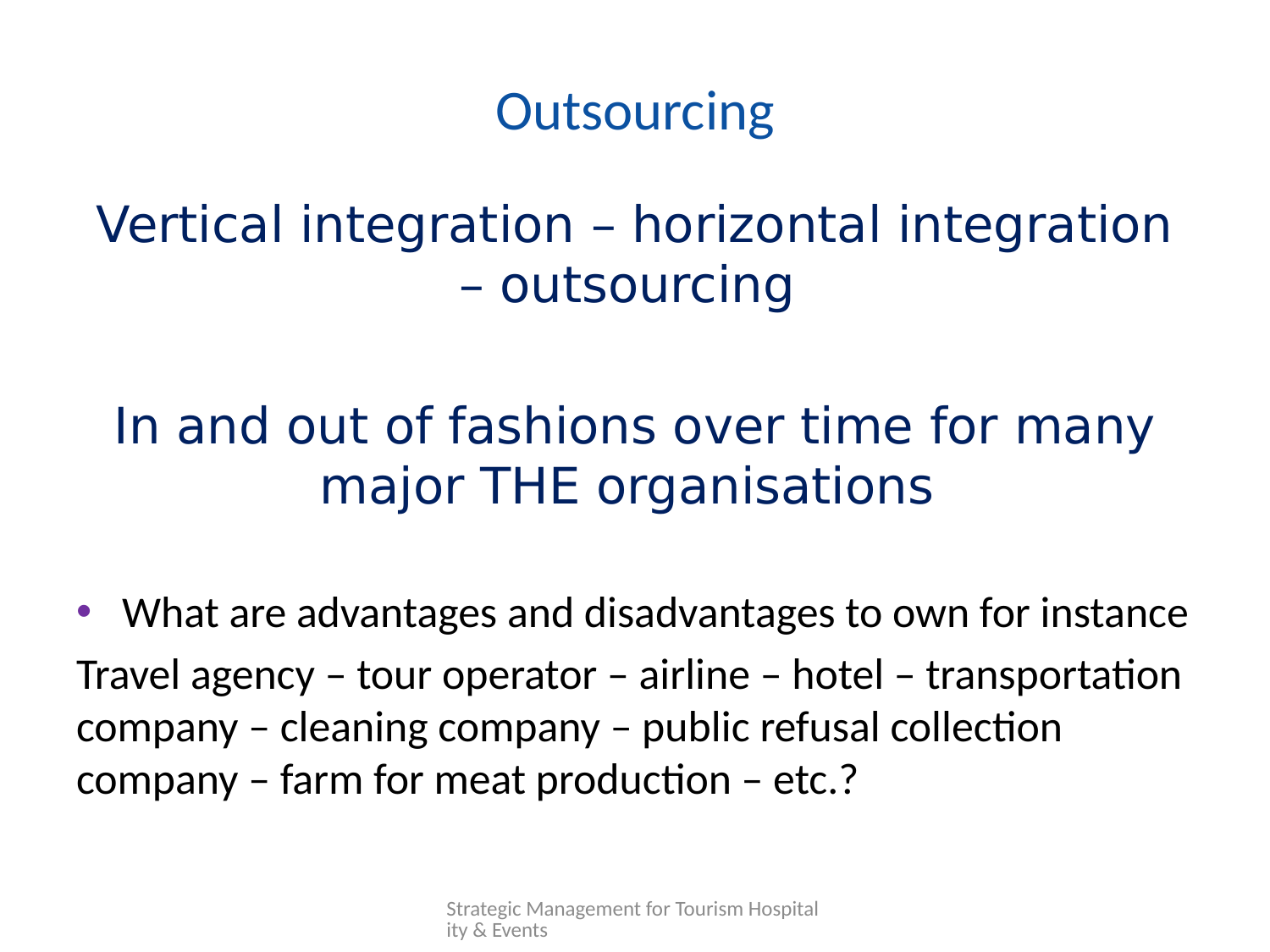

# Outsourcing
Vertical integration – horizontal integration – outsourcing

In and out of fashions over time for many major THE organisations

What are advantages and disadvantages to own for instance
Travel agency – tour operator – airline – hotel – transportation company – cleaning company – public refusal collection company – farm for meat production – etc.?

Strategic Management for Tourism Hospitality & Events